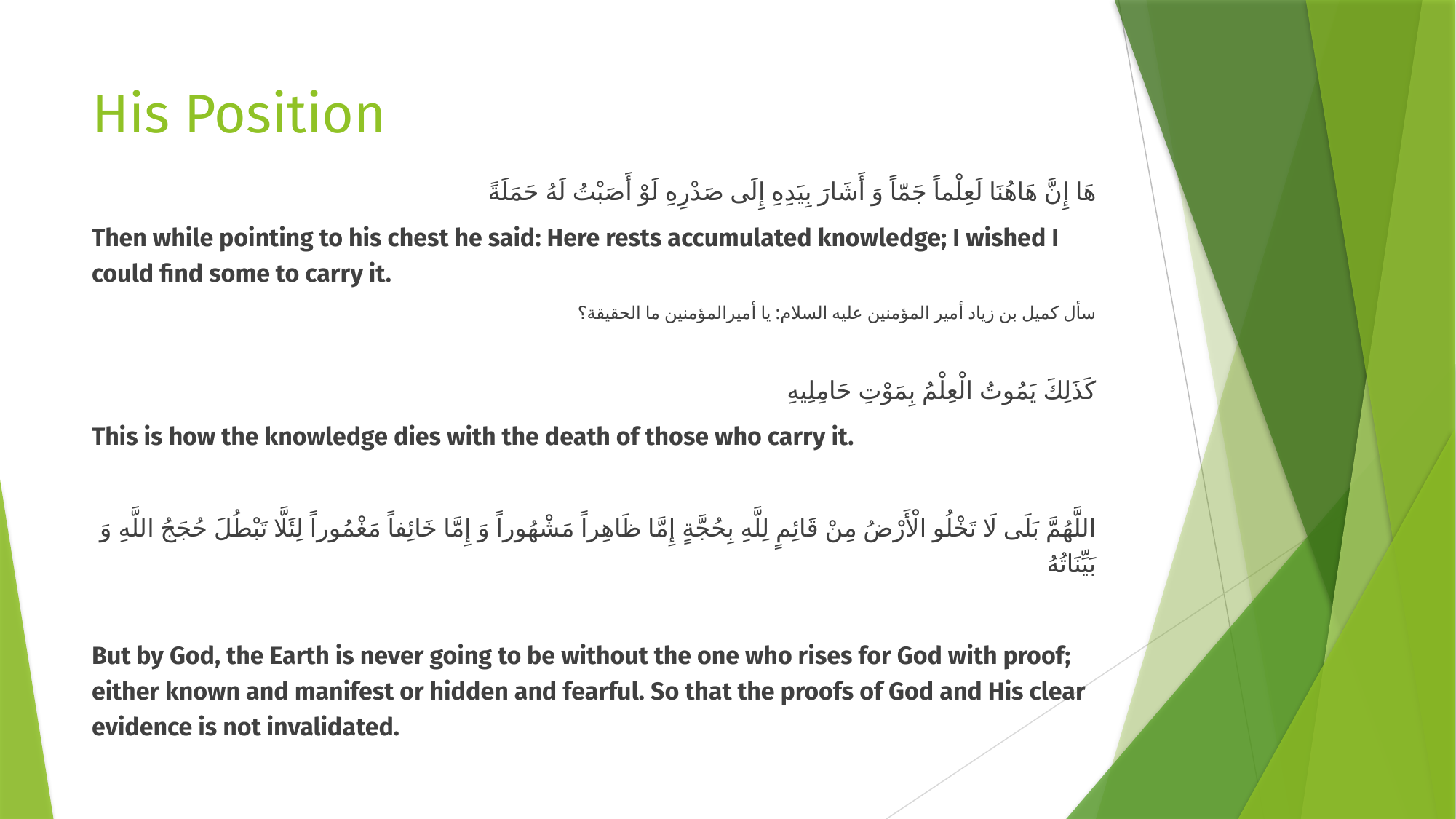

# His Position
هَا إِنَّ هَاهُنَا لَعِلْماً جَمّاً وَ أَشَارَ بِيَدِهِ إِلَى صَدْرِهِ لَوْ أَصَبْتُ لَهُ حَمَلَةً
Then while pointing to his chest he said: Here rests accumulated knowledge; I wished I could find some to carry it.
سأل كميل بن زياد أمير المؤمنين عليه السلام: يا أميرالمؤمنين ما الحقيقة؟

كَذَلِكَ يَمُوتُ الْعِلْمُ بِمَوْتِ حَامِلِيهِ
This is how the knowledge dies with the death of those who carry it.

اللَّهُمَّ بَلَى لَا تَخْلُو الْأَرْضُ مِنْ قَائِمٍ لِلَّهِ بِحُجَّةٍ إِمَّا ظَاهِراً مَشْهُوراً وَ إِمَّا خَائِفاً مَغْمُوراً لِئَلَّا تَبْطُلَ حُجَجُ اللَّهِ وَ بَيِّنَاتُهُ

But by God, the Earth is never going to be without the one who rises for God with proof; either known and manifest or hidden and fearful. So that the proofs of God and His clear evidence is not invalidated.